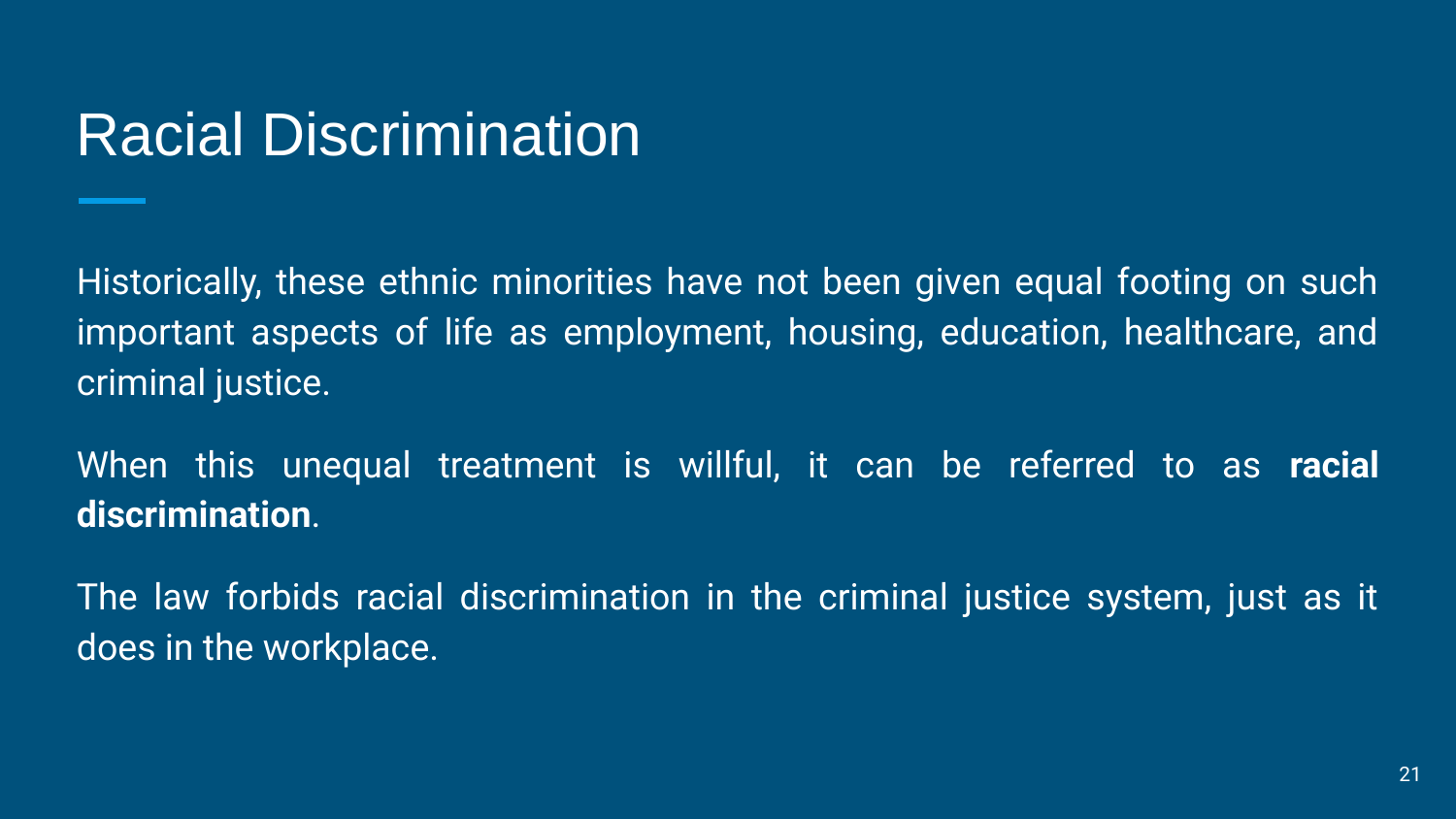

# Racial Discrimination
Historically, these ethnic minorities have not been given equal footing on such important aspects of life as employment, housing, education, healthcare, and criminal justice.
When this unequal treatment is willful, it can be referred to as racial discrimination.
The law forbids racial discrimination in the criminal justice system, just as it does in the workplace.
21